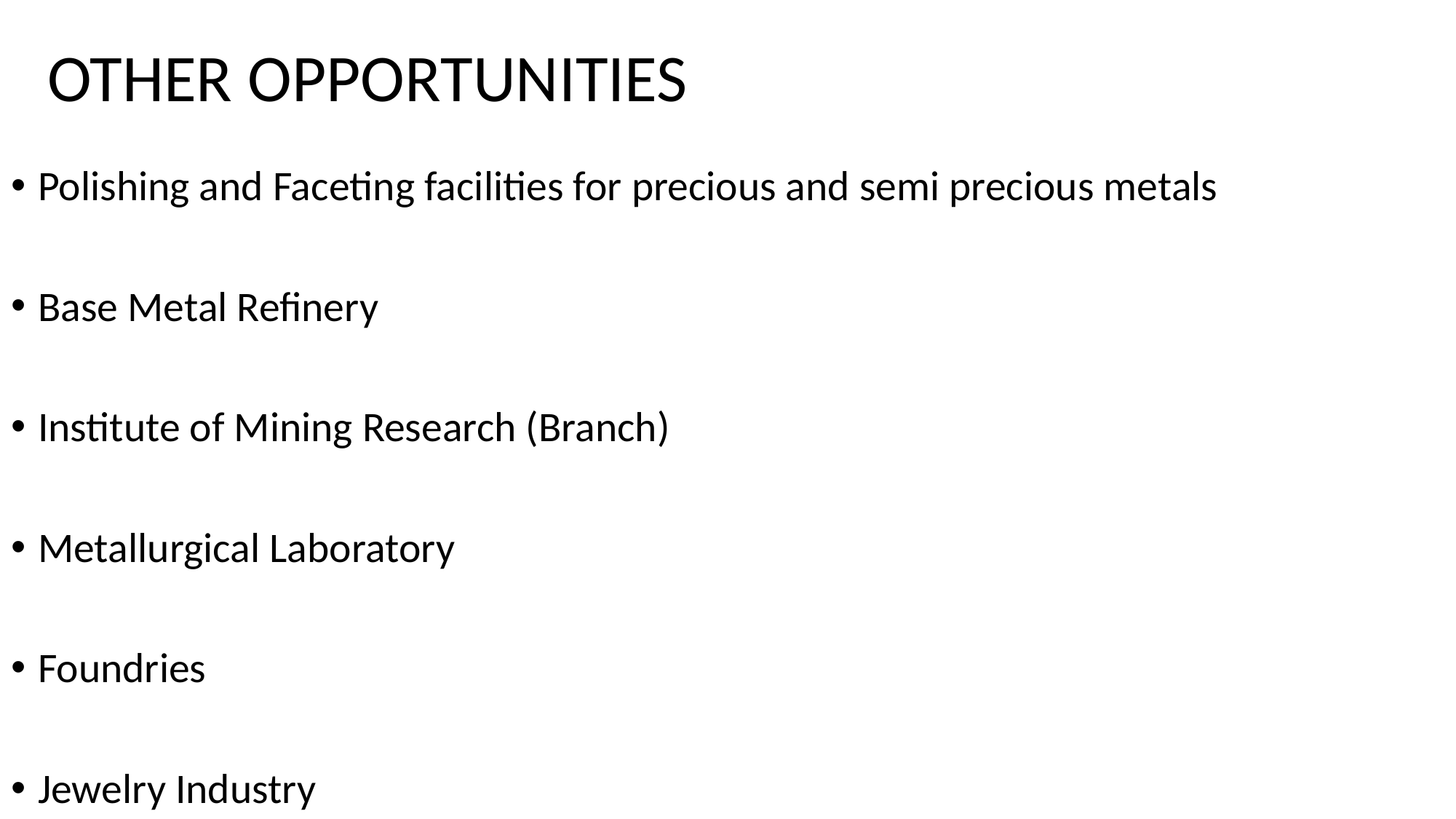

# OTHER OPPORTUNITIES
Polishing and Faceting facilities for precious and semi precious metals

Base Metal Refinery

Institute of Mining Research (Branch)

Metallurgical Laboratory

Foundries

Jewelry Industry